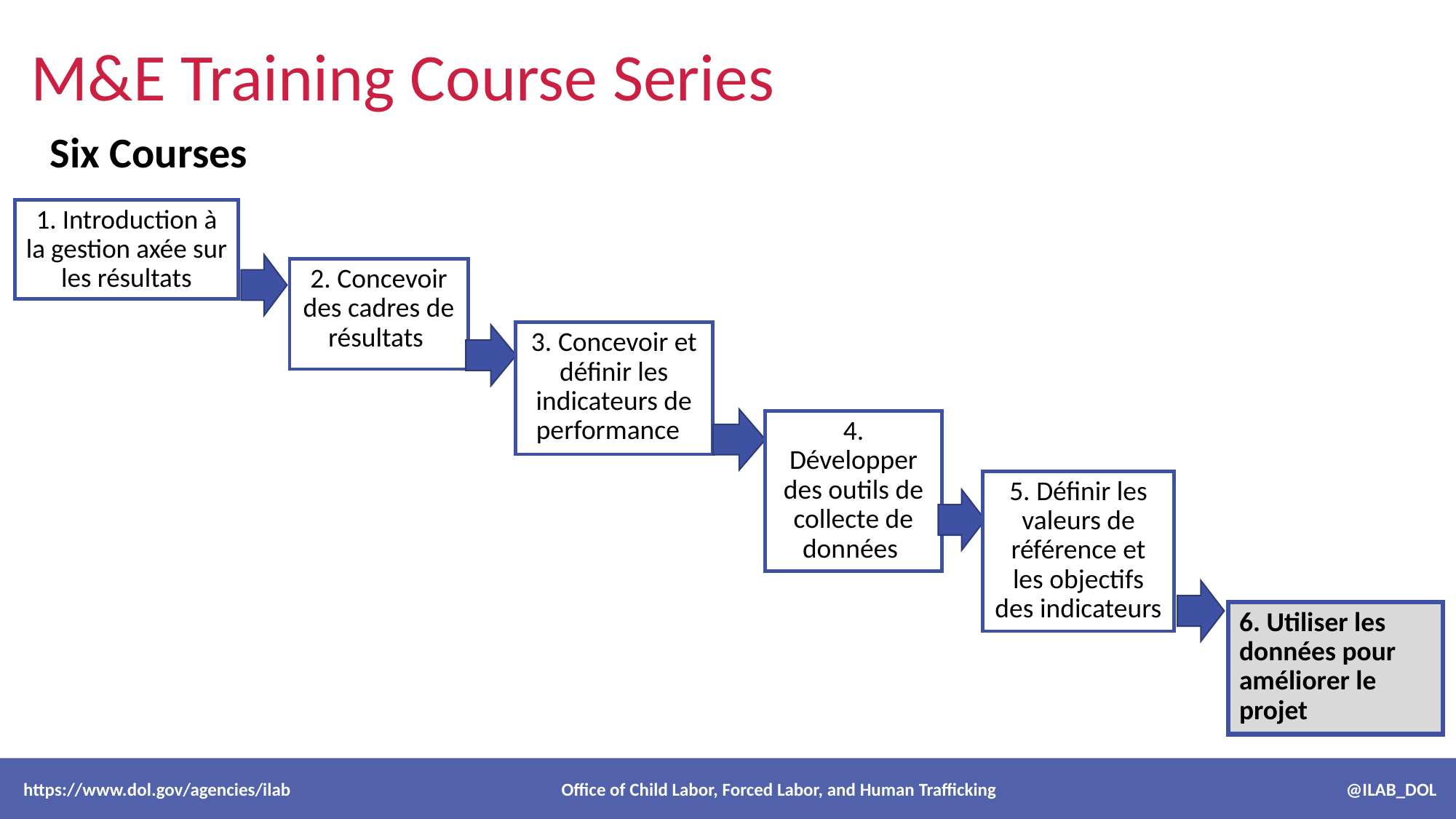

# M&E Training Course Series
Six Courses
1. Introduction à la gestion axée sur les résultats

2. Concevoir des cadres de résultats
3. Concevoir et définir les indicateurs de performance

4. Développer des outils de collecte de données

5. Définir les valeurs de référence et les objectifs des indicateurs

6. Utiliser les données pour améliorer le projet
   https://www.dol.gov/agencies/ilab                                                                 Office of Child Labor, Forced Labor, and Human Trafficking                                                                                    @ILAB_DOL